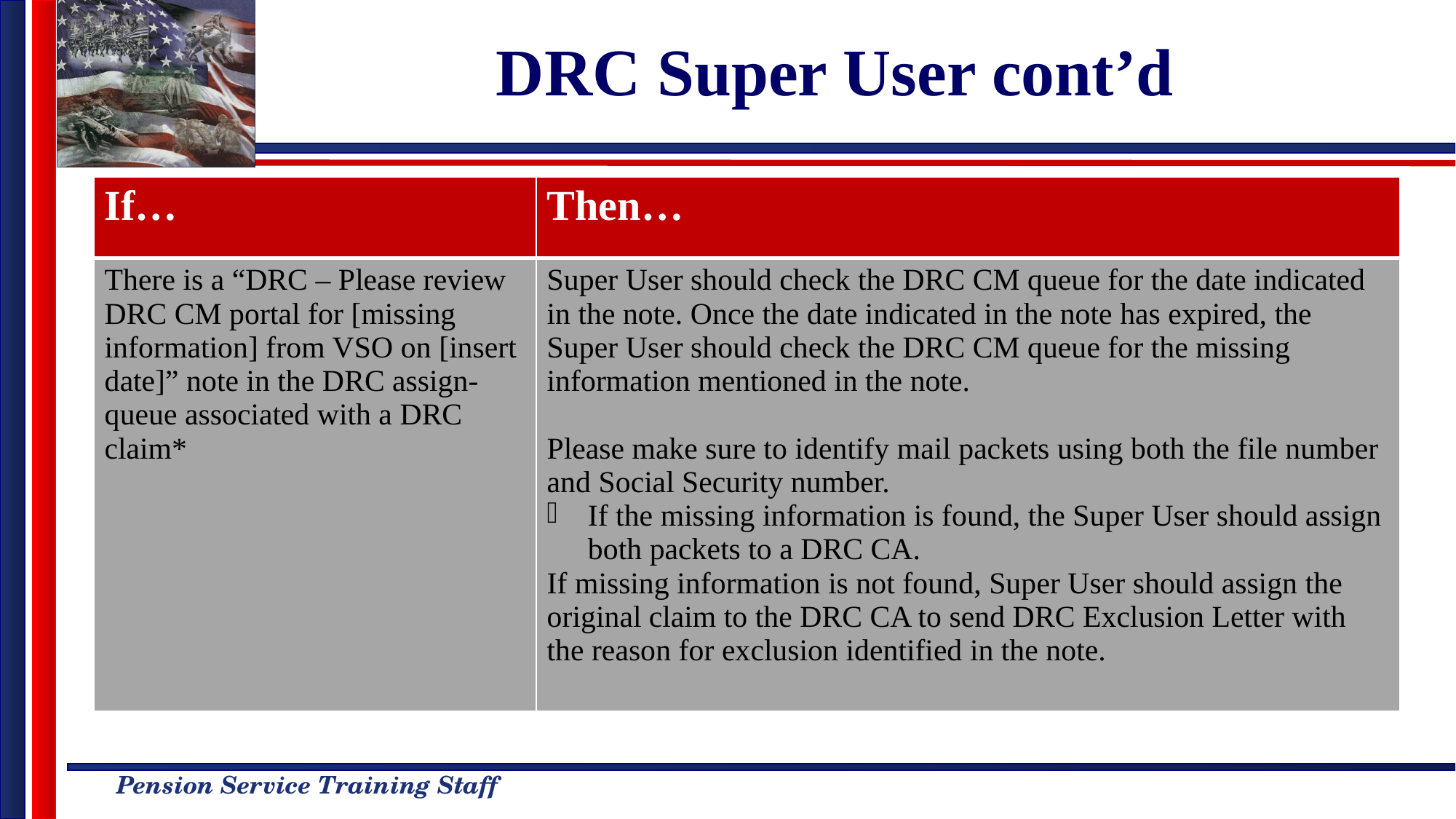

# DRC Super User cont’d
| If… | Then… |
| --- | --- |
| There is a “DRC – Please review DRC CM portal for [missing information] from VSO on [insert date]” note in the DRC assign-queue associated with a DRC claim\* | Super User should check the DRC CM queue for the date indicated in the note. Once the date indicated in the note has expired, the Super User should check the DRC CM queue for the missing information mentioned in the note. Please make sure to identify mail packets using both the file number and Social Security number. If the missing information is found, the Super User should assign both packets to a DRC CA. If missing information is not found, Super User should assign the original claim to the DRC CA to send DRC Exclusion Letter with the reason for exclusion identified in the note. |